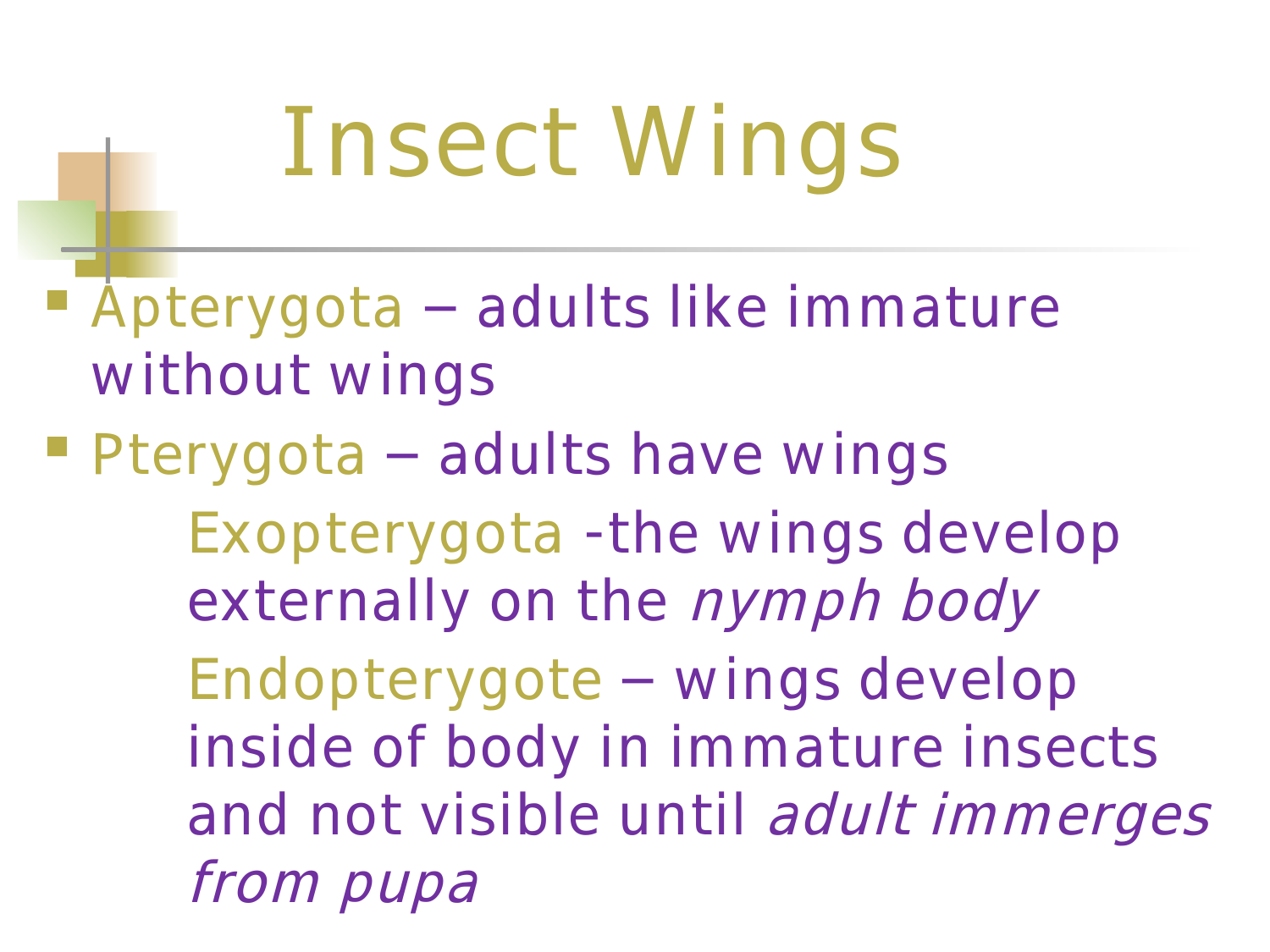

# Insect Wings
Apterygota – adults like immature without wings
Pterygota – adults have wings
	Exopterygota -the wings develop externally on the nymph body
	Endopterygote – wings develop inside of body in immature insects and not visible until adult immerges from pupa